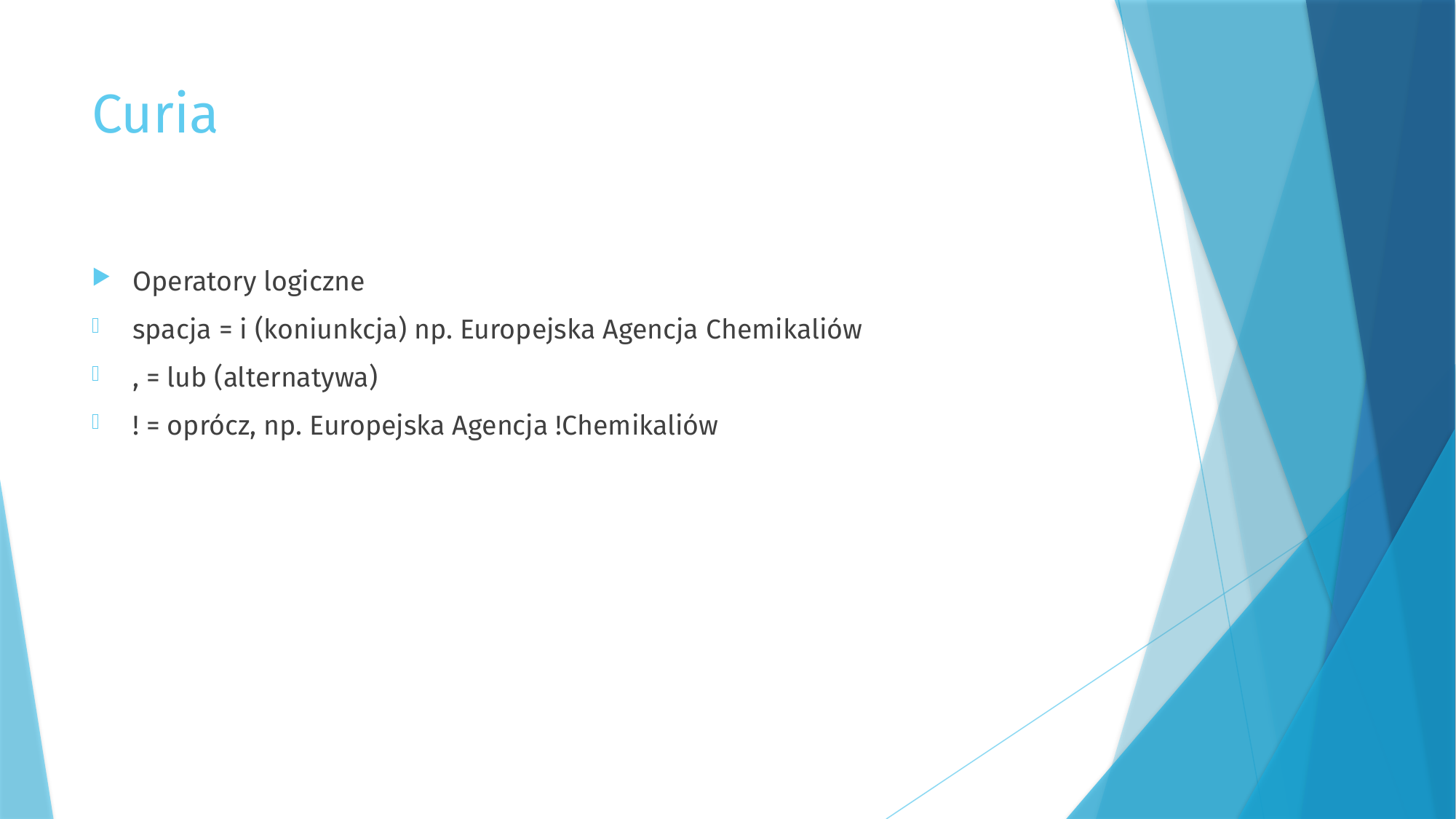

# Curia
Operatory logiczne
spacja = i (koniunkcja) np. Europejska Agencja Chemikaliów
, = lub (alternatywa)
! = oprócz, np. Europejska Agencja !Chemikaliów